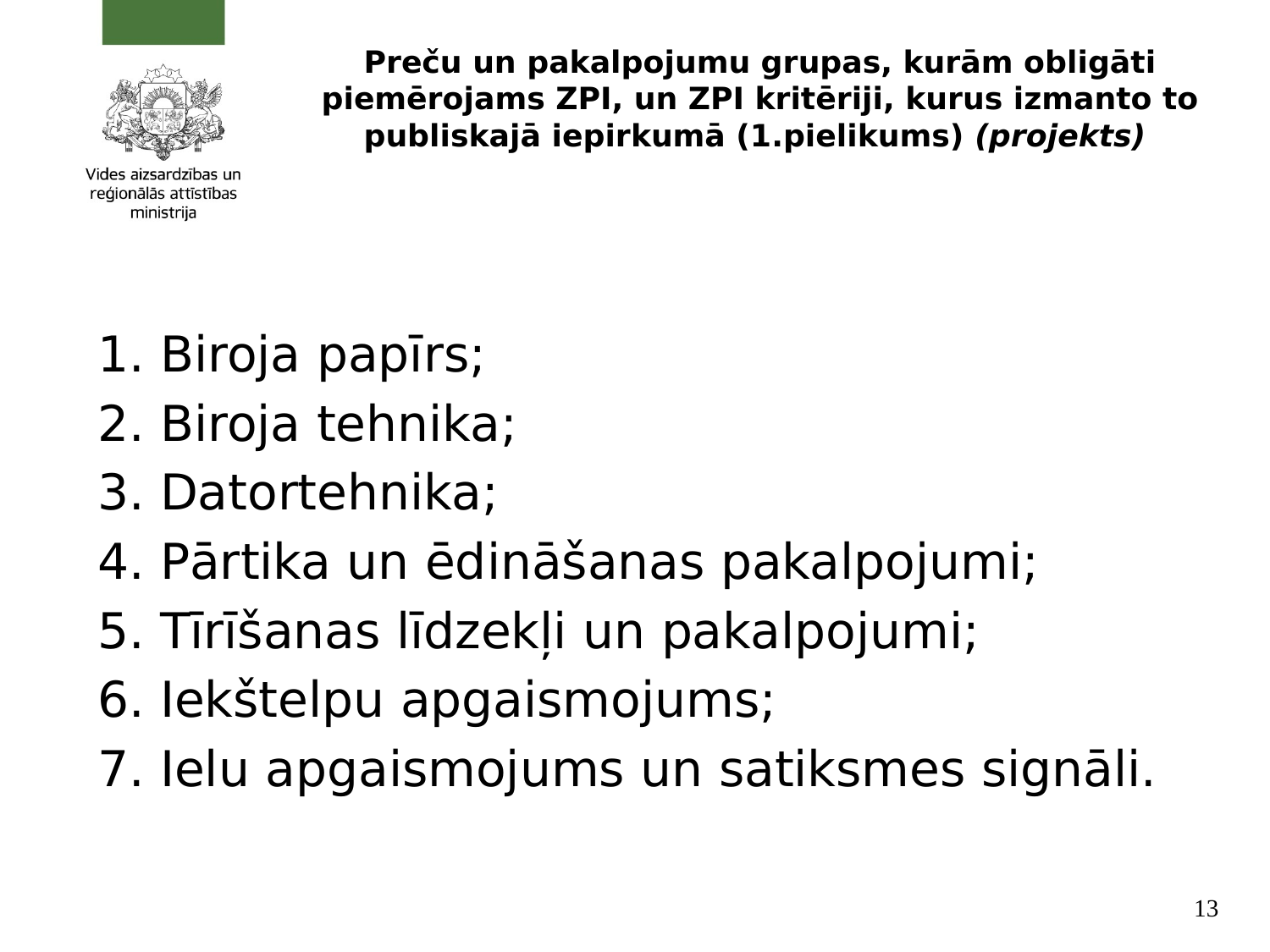

# Preču un pakalpojumu grupas, kurām obligāti piemērojams ZPI, un ZPI kritēriji, kurus izmanto to publiskajā iepirkumā (1.pielikums) (projekts)
1. Biroja papīrs;
2. Biroja tehnika;
3. Datortehnika;
4. Pārtika un ēdināšanas pakalpojumi;
5. Tīrīšanas līdzekļi un pakalpojumi;
6. Iekštelpu apgaismojums;
7. Ielu apgaismojums un satiksmes signāli.

13